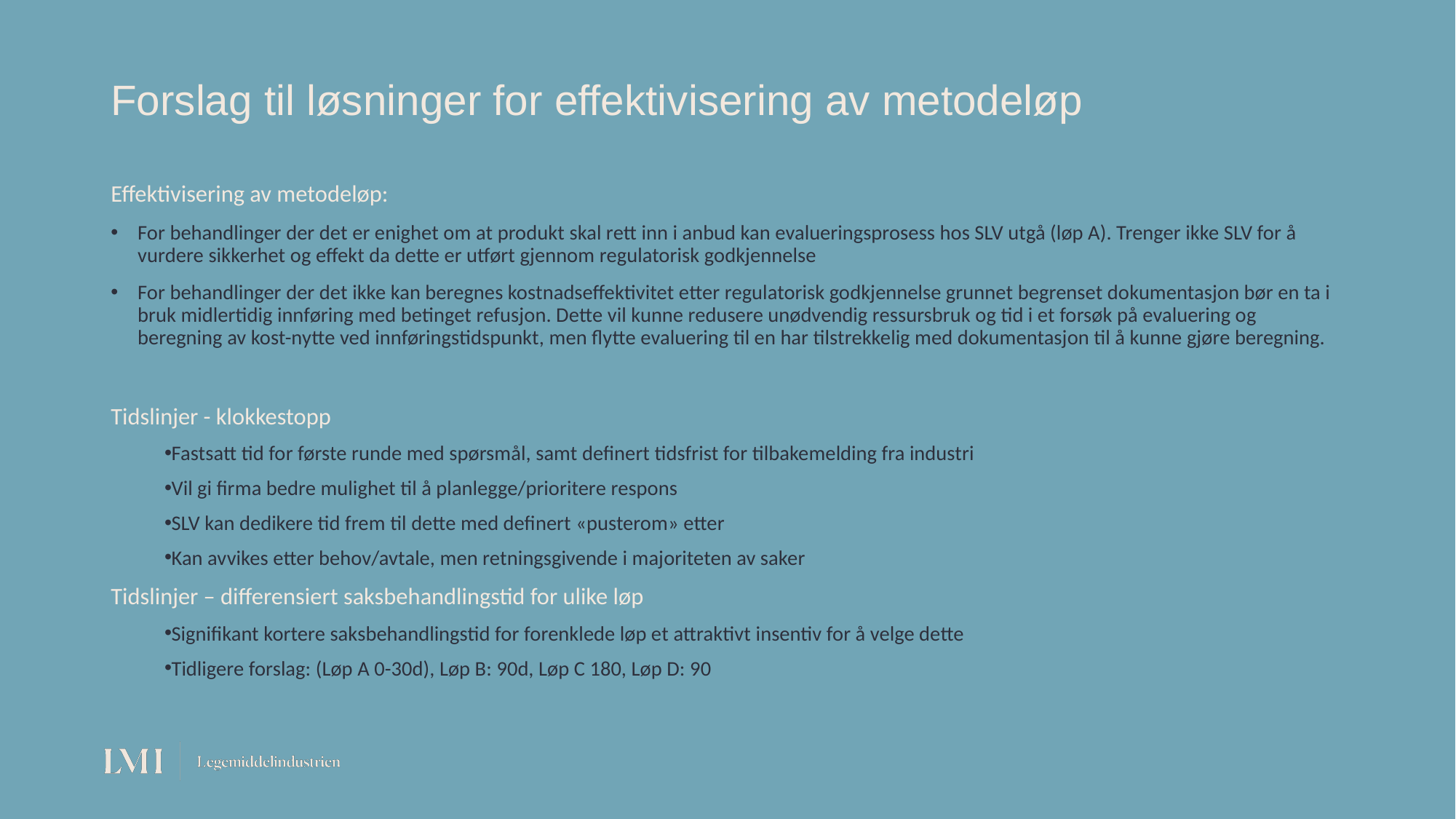

# Forslag til løsninger for effektivisering av metodeløp
Effektivisering av metodeløp:
For behandlinger der det er enighet om at produkt skal rett inn i anbud kan evalueringsprosess hos SLV utgå (løp A). Trenger ikke SLV for å vurdere sikkerhet og effekt da dette er utført gjennom regulatorisk godkjennelse
For behandlinger der det ikke kan beregnes kostnadseffektivitet etter regulatorisk godkjennelse grunnet begrenset dokumentasjon bør en ta i bruk midlertidig innføring med betinget refusjon. Dette vil kunne redusere unødvendig ressursbruk og tid i et forsøk på evaluering og beregning av kost-nytte ved innføringstidspunkt, men flytte evaluering til en har tilstrekkelig med dokumentasjon til å kunne gjøre beregning.

Tidslinjer - klokkestopp
Fastsatt tid for første runde med spørsmål, samt definert tidsfrist for tilbakemelding fra industri
Vil gi firma bedre mulighet til å planlegge/prioritere respons
SLV kan dedikere tid frem til dette med definert «pusterom» etter
Kan avvikes etter behov/avtale, men retningsgivende i majoriteten av saker
Tidslinjer – differensiert saksbehandlingstid for ulike løp
Signifikant kortere saksbehandlingstid for forenklede løp et attraktivt insentiv for å velge dette
Tidligere forslag: (Løp A 0-30d), Løp B: 90d, Løp C 180, Løp D: 90